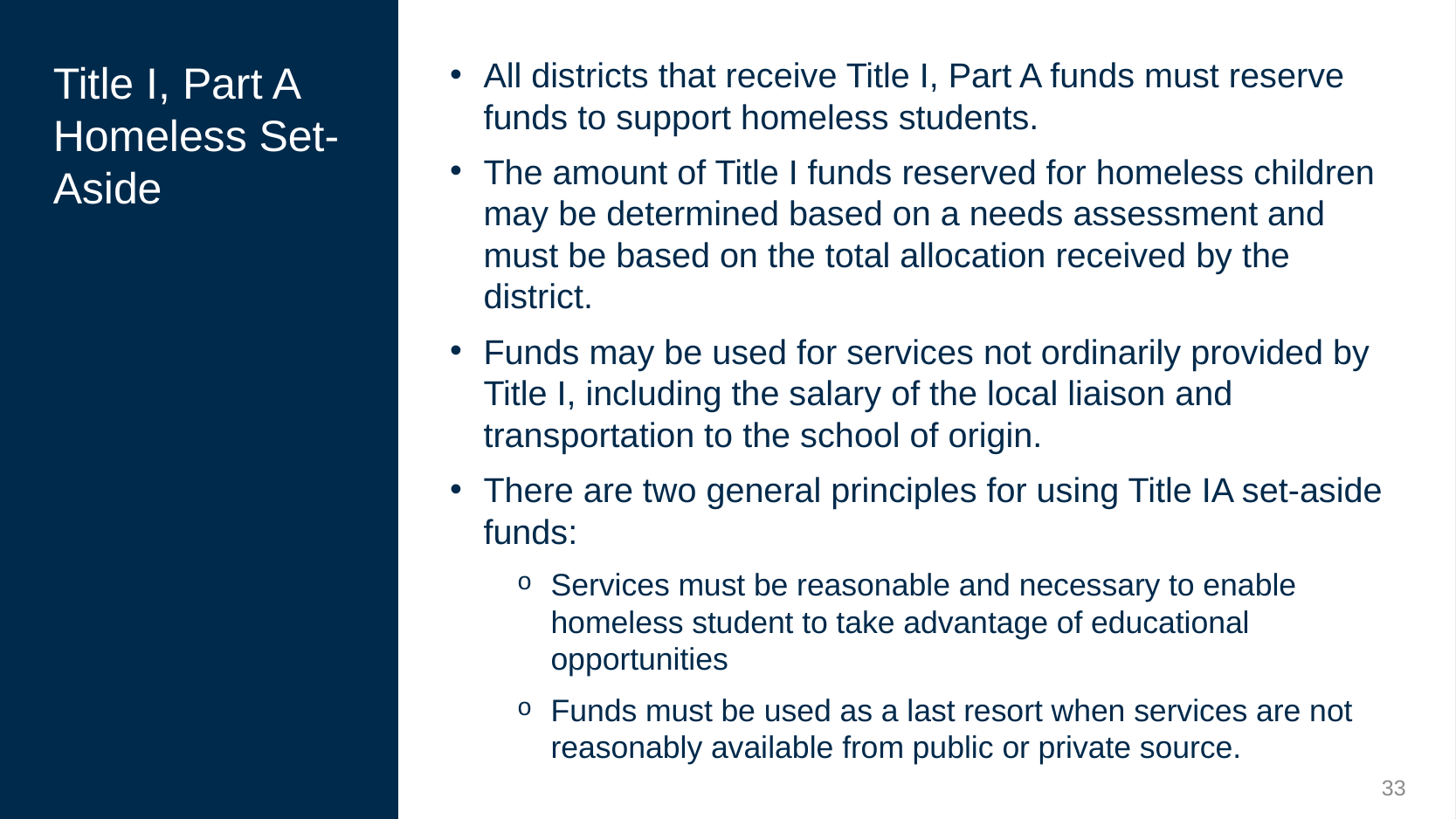

All districts that receive Title I, Part A funds must reserve funds to support homeless students.
The amount of Title I funds reserved for homeless children may be determined based on a needs assessment and must be based on the total allocation received by the district.
Funds may be used for services not ordinarily provided by Title I, including the salary of the local liaison and transportation to the school of origin.
There are two general principles for using Title IA set-aside funds:
Services must be reasonable and necessary to enable homeless student to take advantage of educational opportunities
Funds must be used as a last resort when services are not reasonably available from public or private source.
# Title I, Part A Homeless Set-Aside
33